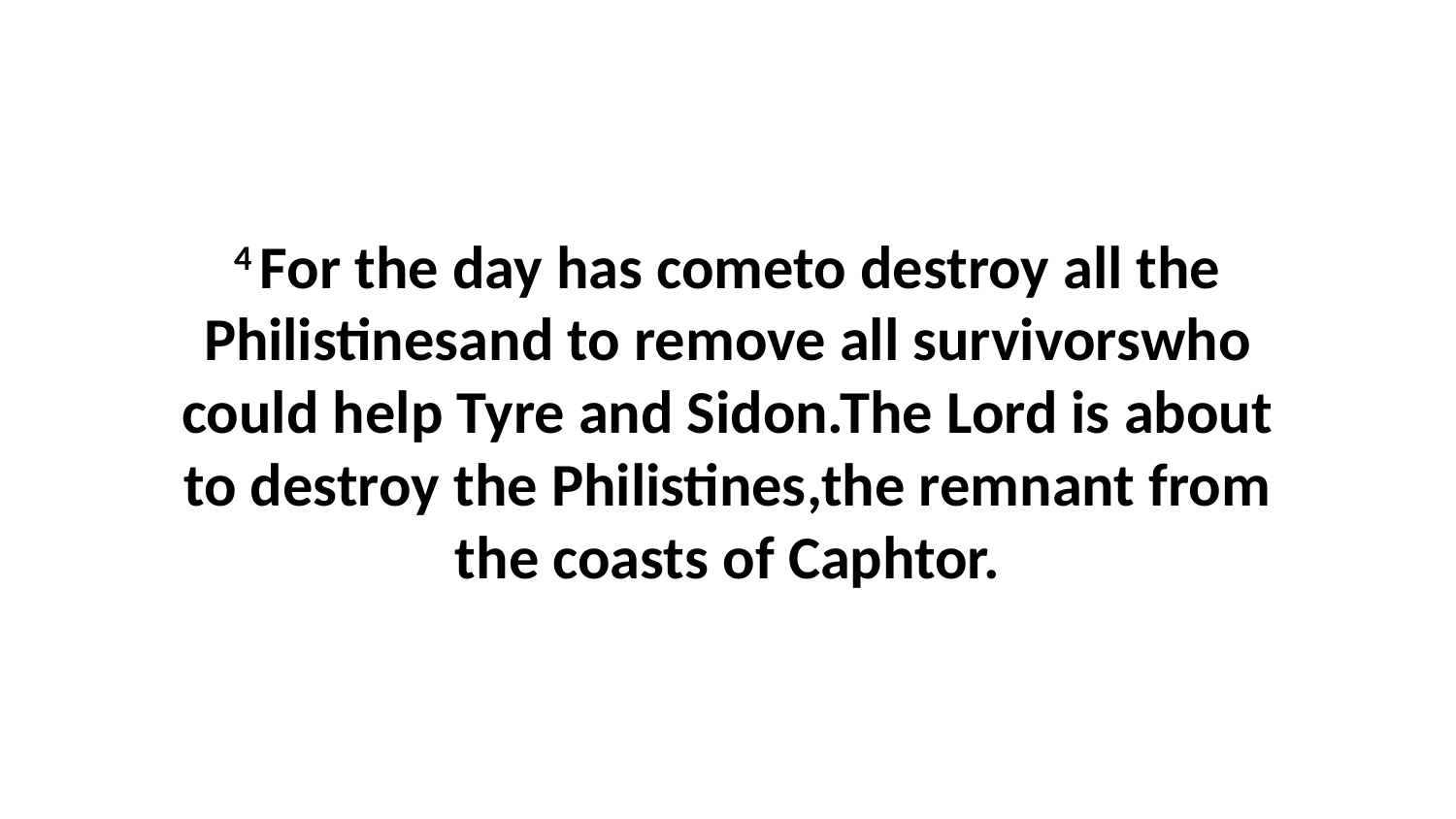

4 For the day has cometo destroy all the Philistinesand to remove all survivorswho could help Tyre and Sidon.The Lord is about to destroy the Philistines,the remnant from the coasts of Caphtor.